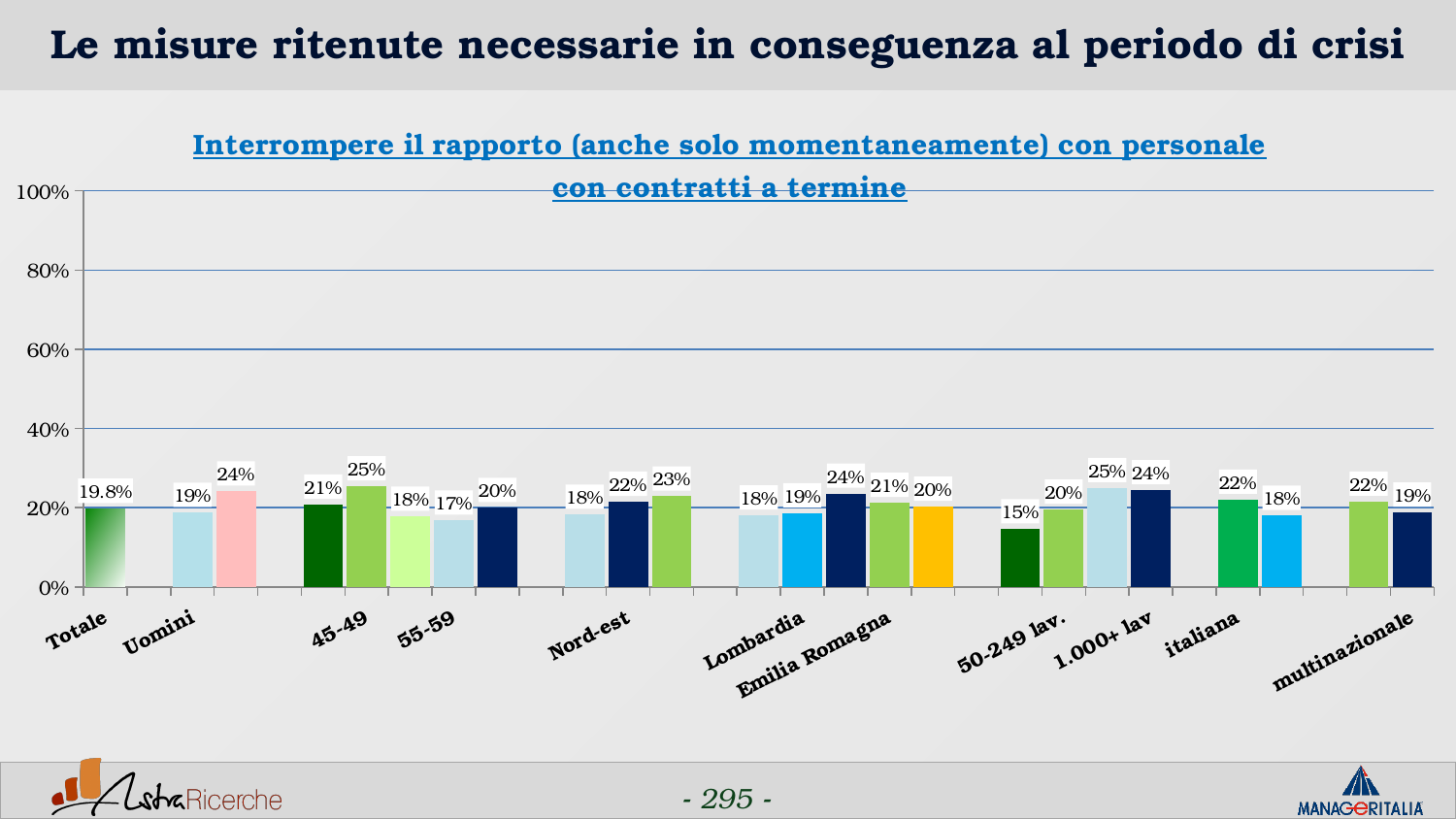

# Le misure ritenute necessarie in conseguenza al periodo di crisi

### Chart: Interrompere il rapporto (anche solo momentaneamente) con personale con contratti a termine

| Category | Interrompere il rapporto (anche solo momentaneamente) con personale con contratti a termine |
|---|---|
| Totale | 0.1977 |
|  | None |
| Uomini | 0.1877 |
| Donne | 0.2416 |
|  | None |
| <44 | 0.20829999999999999 |
| 45-49 | 0.2544 |
| 50-54 | 0.17809999999999998 |
| 55-59 | 0.1681 |
| 60+ | 0.2 |
|  | None |
| Nord-ovest | 0.1826 |
| Nord-est | 0.2155 |
| Centro/Sud | 0.2288 |
|  | None |
| Piemonte | 0.18100000000000002 |
| Lombardia | 0.1866 |
| Veneto | 0.23579999999999998 |
| Emilia Romagna | 0.21280000000000002 |
| Lazio | 0.203 |
|  | None |
| 1-50 lav. | 0.1459 |
| 50-249 lav. | 0.1957 |
| 250-999 lav. | 0.25 |
| 1.000+ lav | 0.2447 |
|  | None |
| italiana | 0.2206 |
| estera | 0.18 |
|  | None |
| nazionale | 0.21559999999999999 |
| multinazionale | 0.1882 |